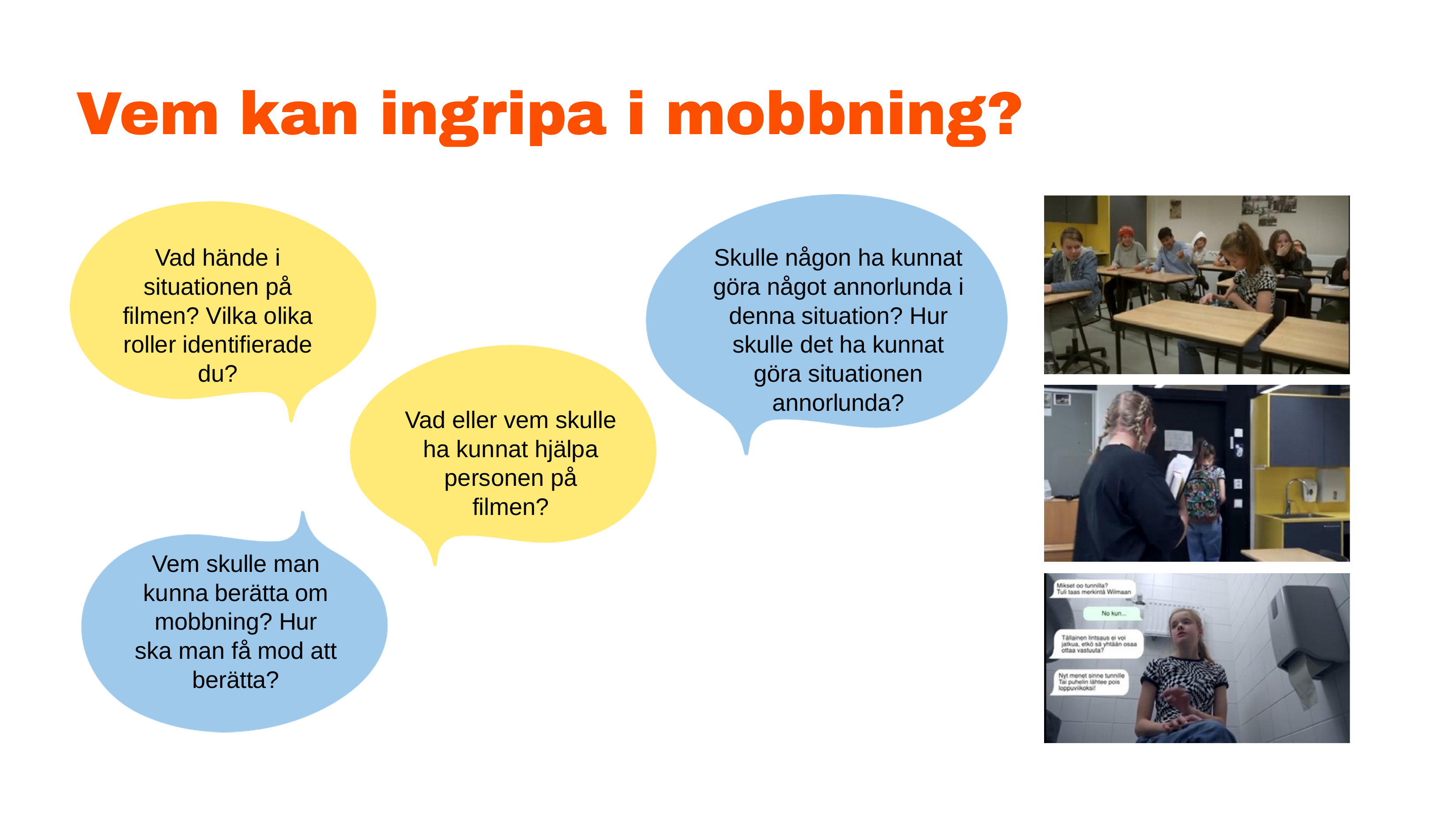

# Vem kan ingripa i mobbning?

Vad hände i situationen på filmen? Vilka olika roller identifierade du?
Skulle någon ha kunnat göra något annorlunda i denna situation? Hur skulle det ha kunnat göra situationen annorlunda?

Vad eller vem skulle ha kunnat hjälpa personen på filmen?
Vem skulle man kunna berätta om mobbning? Hur ska man få mod att berätta?